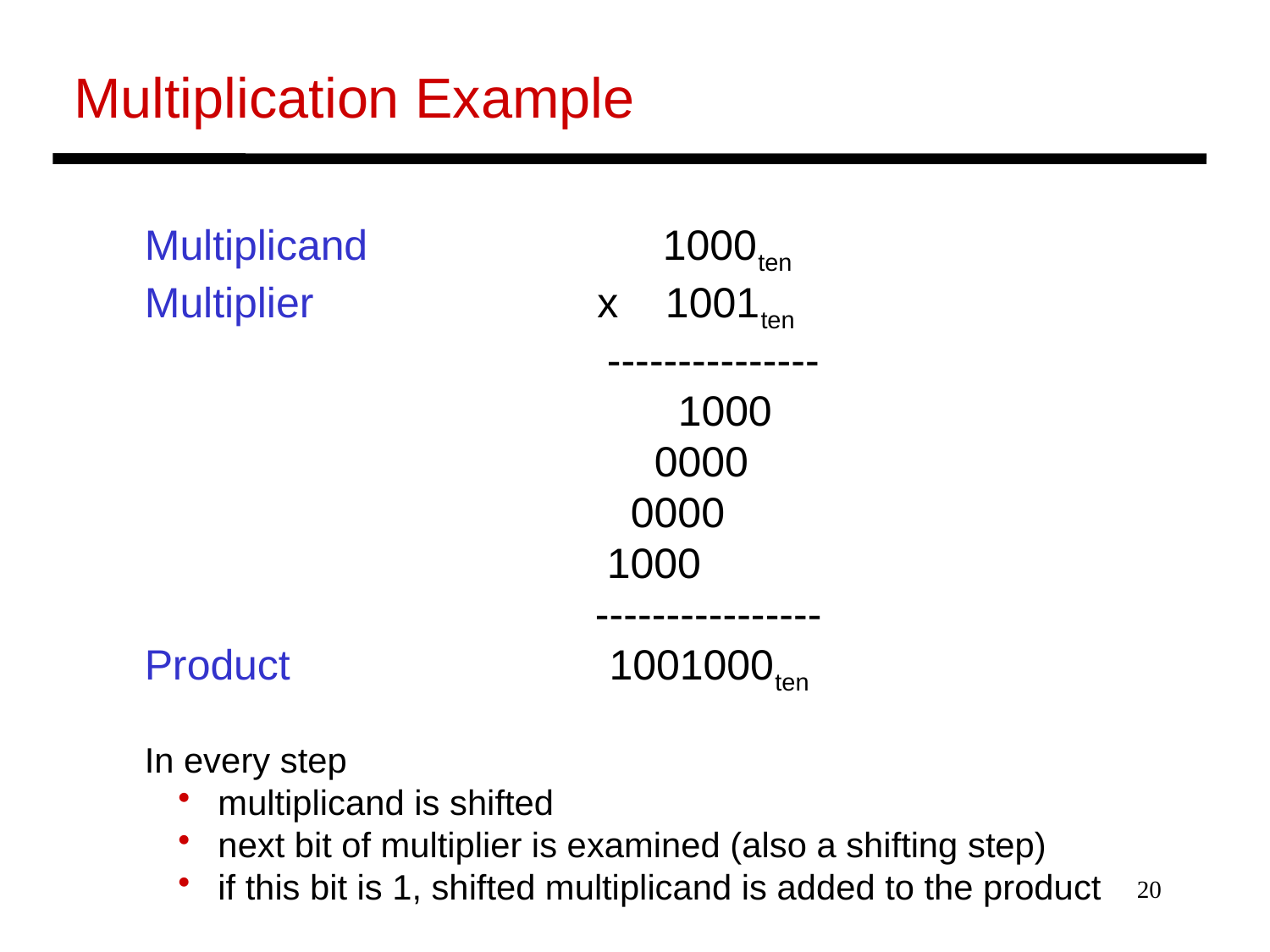

Multiplication Example

Multiplicand                         1000ten
Multiplier                        x    1001ten
                                       ---------------
                                             1000
                                           0000
                                         0000
                                       1000
                                      ----------------
Product                           1001000ten

In every step
 multiplicand is shifted
 next bit of multiplier is examined (also a shifting step)
 if this bit is 1, shifted multiplicand is added to the product
20